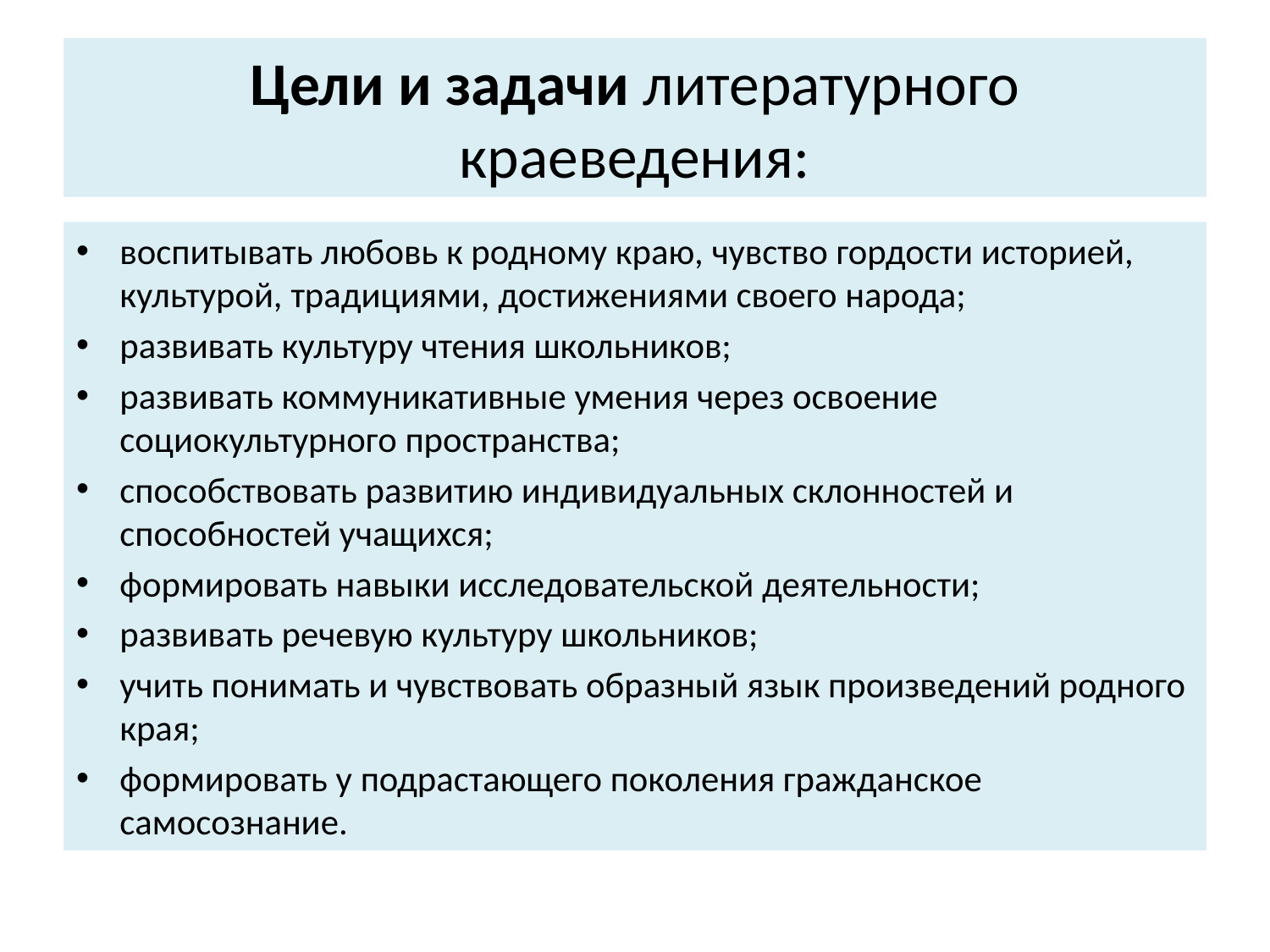

# Цели и задачи литературного краеведения:
воспитывать любовь к родному краю, чувство гордости историей, культурой, традициями, достижениями своего народа;
развивать культуру чтения школьников;
развивать коммуникативные умения через освоение социокультурного пространства;
способствовать развитию индивидуальных склонностей и способностей учащихся;
формировать навыки исследовательской деятельности;
развивать речевую культуру школьников;
учить понимать и чувствовать образный язык произведений родного края;
формировать у подрастающего поколения гражданское самосознание.